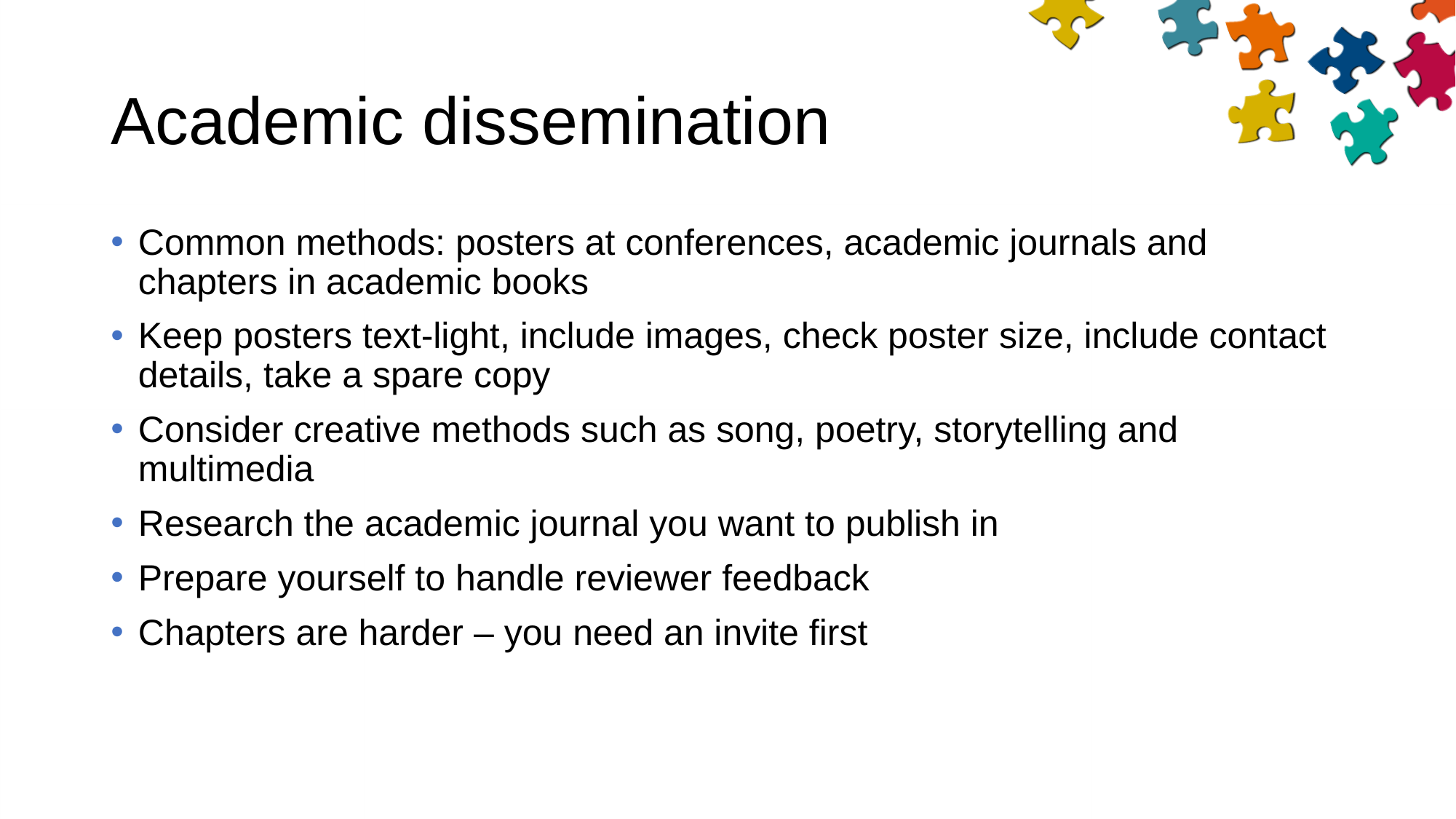

# Academic dissemination
Common methods: posters at conferences, academic journals and chapters in academic books
Keep posters text-light, include images, check poster size, include contact details, take a spare copy
Consider creative methods such as song, poetry, storytelling and multimedia
Research the academic journal you want to publish in
Prepare yourself to handle reviewer feedback
Chapters are harder – you need an invite first